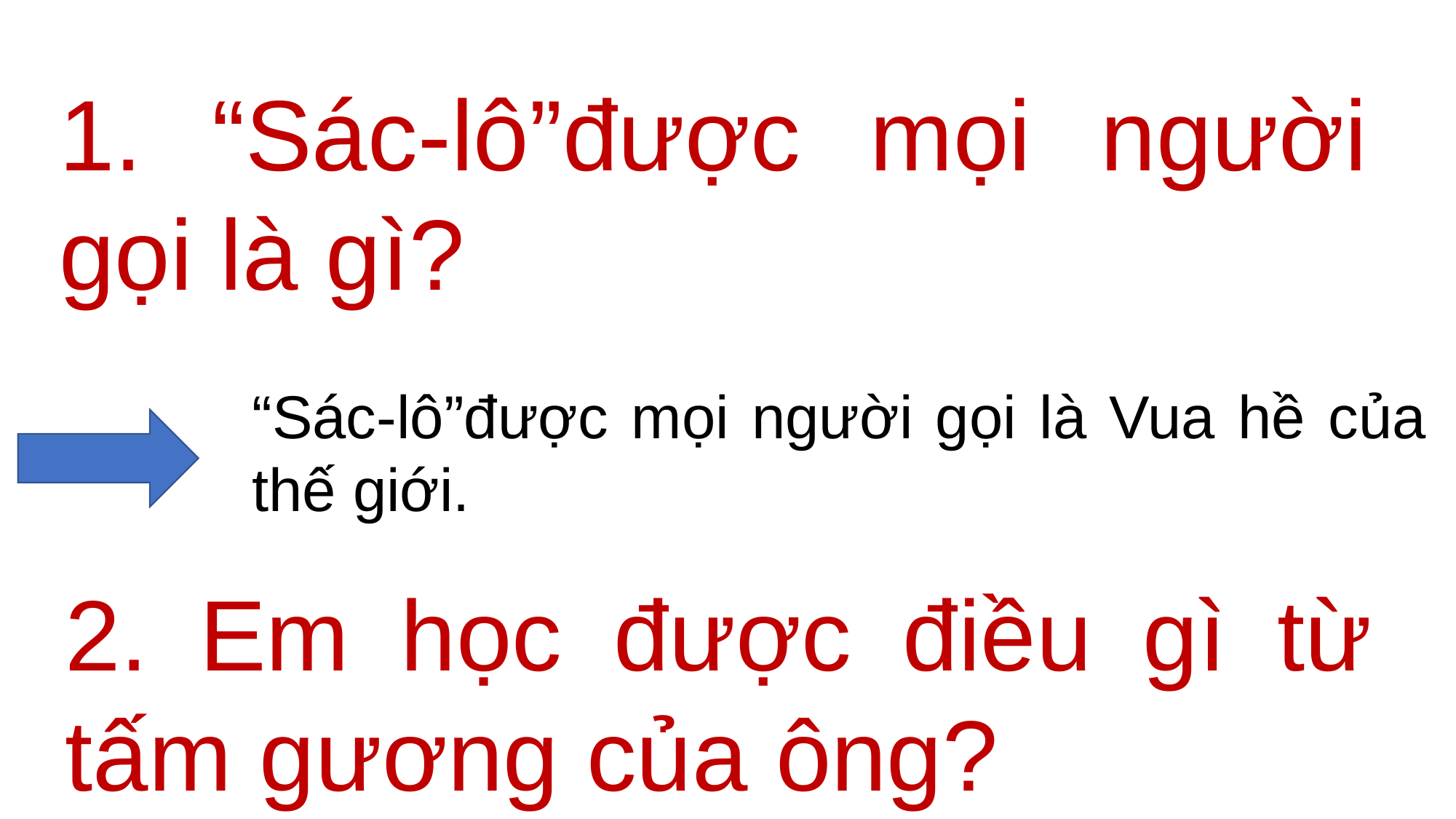

1. “Sác-lô”được mọi người gọi là gì?
“Sác-lô”được mọi người gọi là Vua hề của thế giới.

2. Em học được điều gì từ tấm gương của ông?